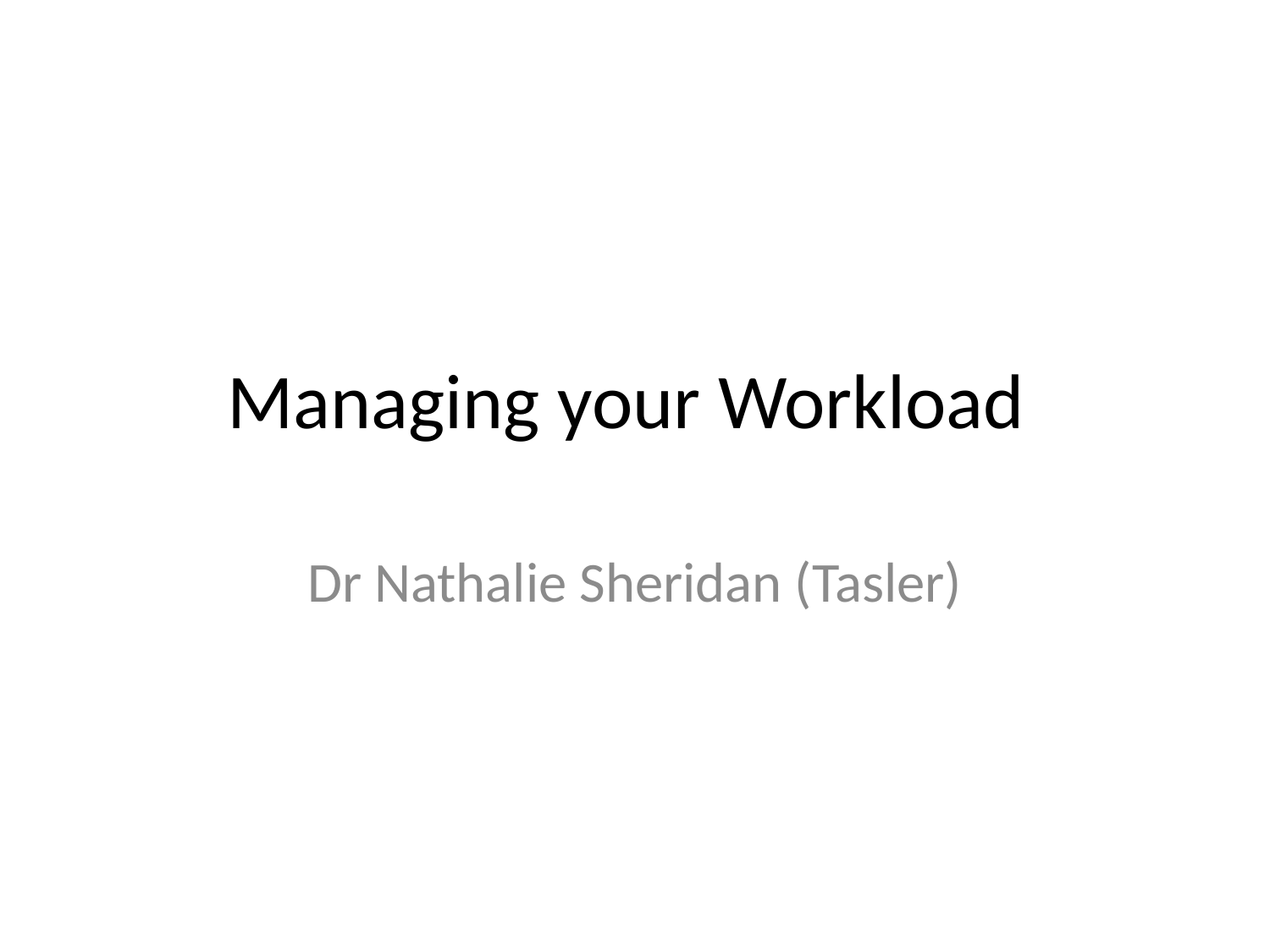

# Managing your Workload
Dr Nathalie Sheridan (Tasler)